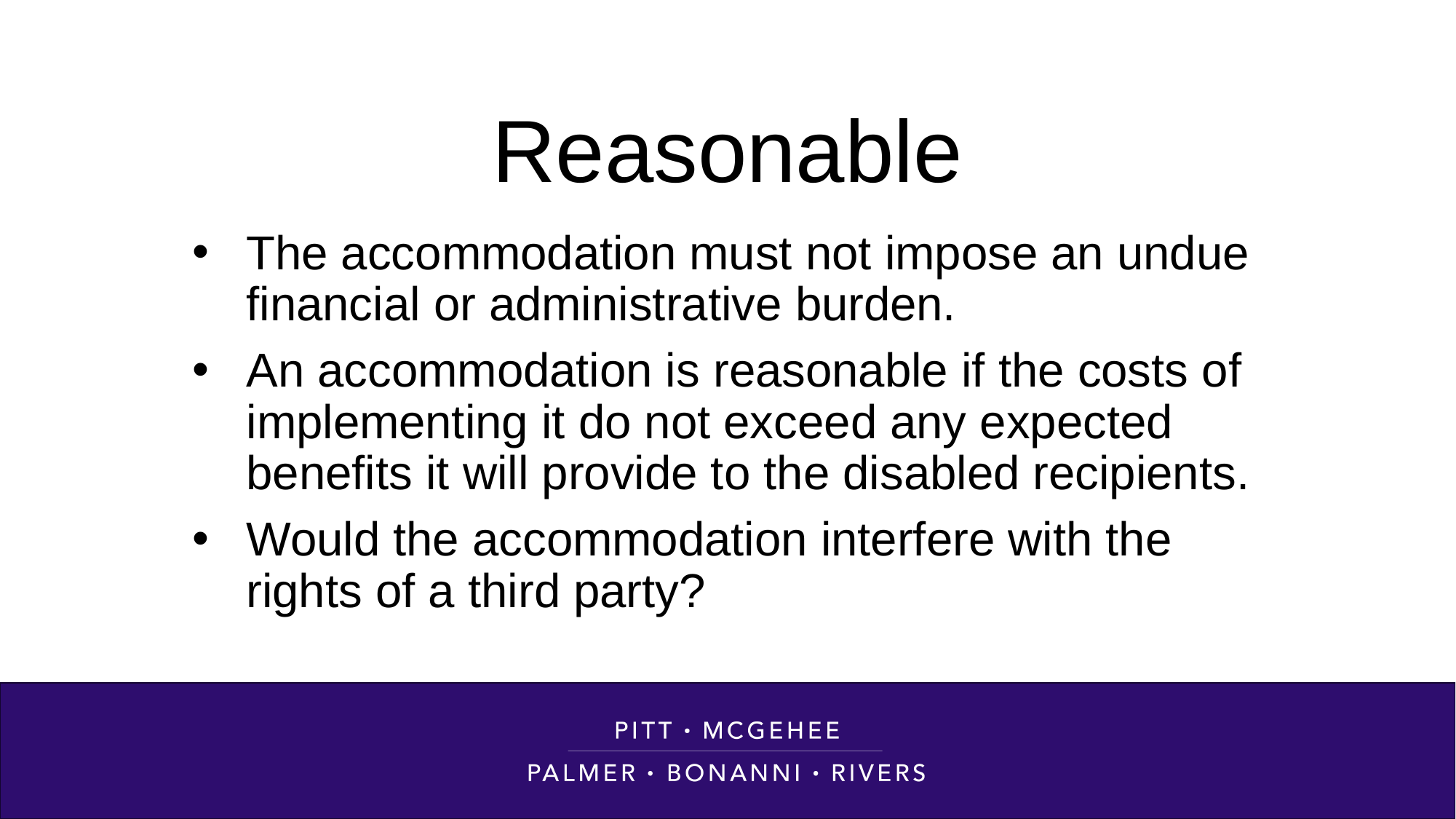

# Reasonable
The accommodation must not impose an undue financial or administrative burden.
An accommodation is reasonable if the costs of implementing it do not exceed any expected benefits it will provide to the disabled recipients.
Would the accommodation interfere with the rights of a third party?